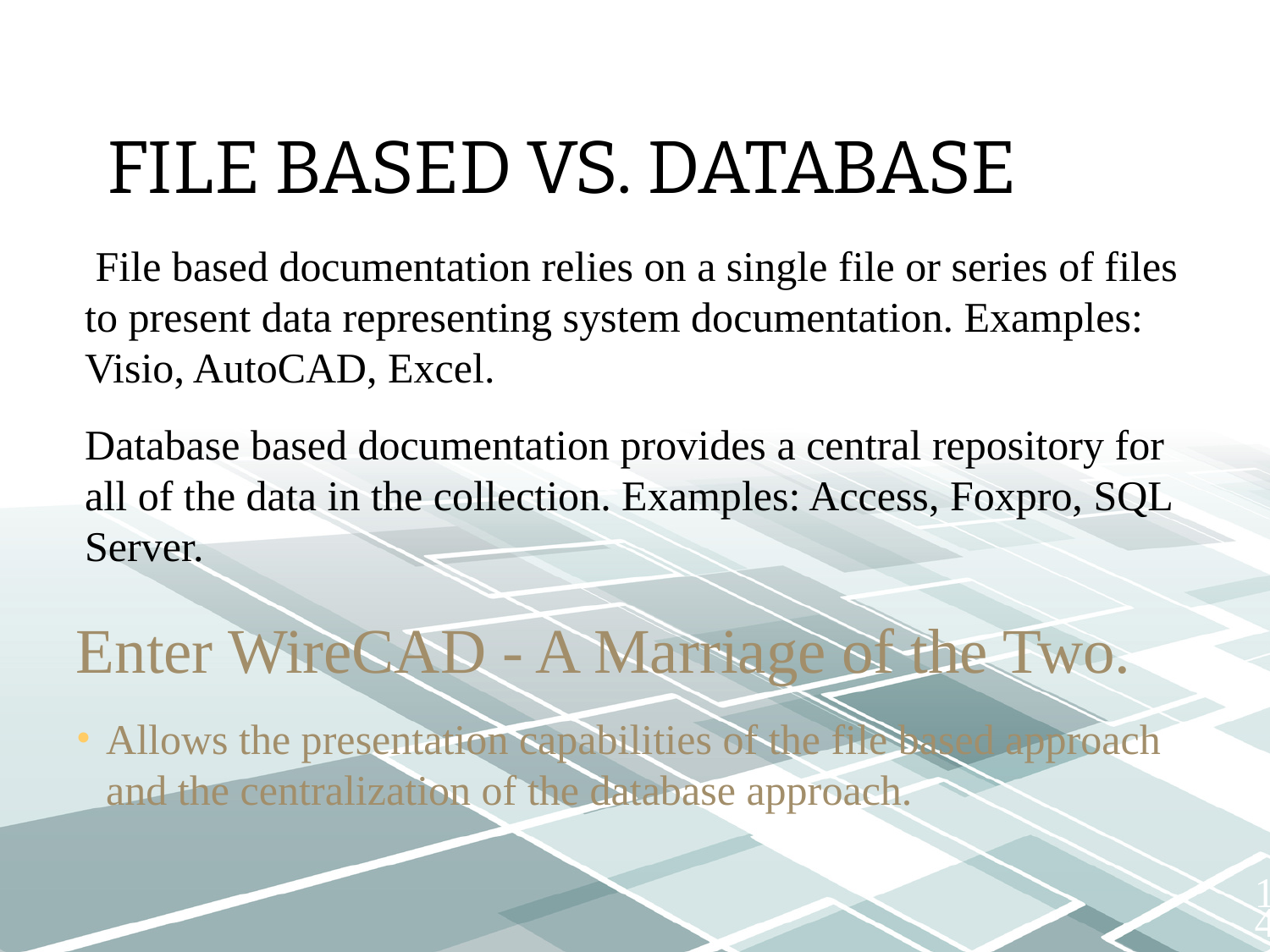

# File Based vs. Database
 File based documentation relies on a single file or series of files to present data representing system documentation. Examples: Visio, AutoCAD, Excel.
Database based documentation provides a central repository for all of the data in the collection. Examples: Access, Foxpro, SQL Server.
Enter WireCAD - A Marriage of the Two.
Allows the presentation capabilities of the file based approach and the centralization of the database approach.
14